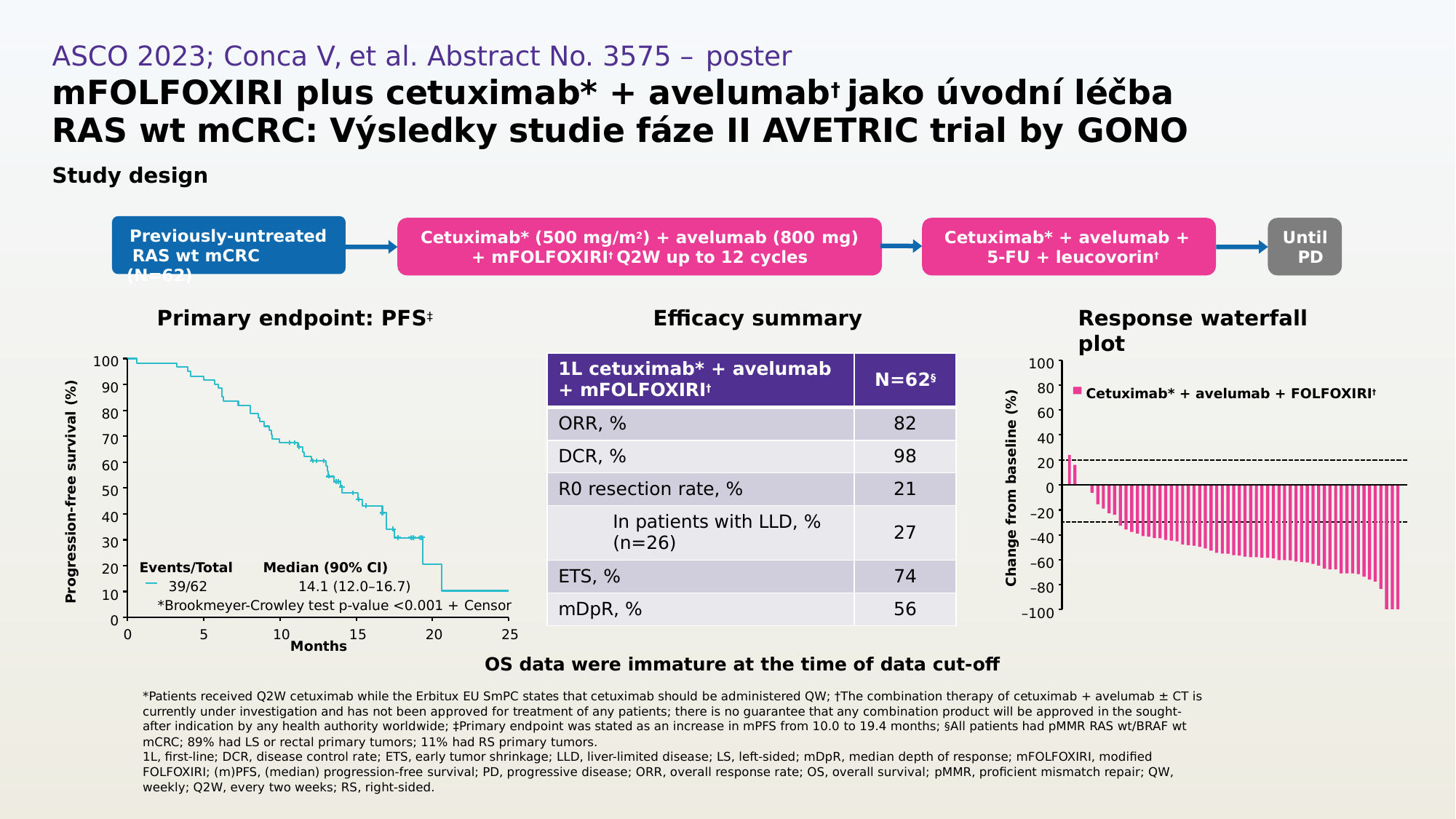

ASCO 2023; Conca V, et al. Abstract No. 3575 – poster
mFOLFOXIRI plus cetuximab* + avelumab† jako úvodní léčba
RAS wt mCRC: Výsledky studie fáze II AVETRIC trial by GONO Study design

Previously-untreated  RAS wt mCRC (N=62)
Cetuximab* (500 mg/m2) + avelumab (800 mg)
+ mFOLFOXIRI† Q2W up to 12 cycles
Cetuximab* + avelumab +  5-FU + leucovorin†
Until  PD

Response waterfall plot
Primary endpoint: PFS‡	Efficacy summary
100
90
80
70
60
50
40
30
20
10
0
100
80
60
40
20
0
–20
–40
–60
–80
–100
| 1L cetuximab\* + avelumab + mFOLFOXIRI† | N=62§ |
| --- | --- |
| ORR, % | 82 |
| DCR, % | 98 |
| R0 resection rate, % | 21 |
| In patients with LLD, % (n=26) | 27 |
| ETS, % | 74 |
| mDpR, % | 56 |

Progression-free survival (%)
Change from baseline (%)
Cetuximab* + avelumab + FOLFOXIRI†

Events/Total	Median (90% CI)
39/62	14.1 (12.0–16.7)
*Brookmeyer-Crowley test p-value <0.001 + Censor
0
5	10	15	20	25
Months
OS data were immature at the time of data cut-off
*Patients received Q2W cetuximab while the Erbitux EU SmPC states that cetuximab should be administered QW; †The combination therapy of cetuximab + avelumab ± CT is  currently under investigation and has not been approved for treatment of any patients; there is no guarantee that any combination product will be approved in the sought-  after indication by any health authority worldwide; ‡Primary endpoint was stated as an increase in mPFS from 10.0 to 19.4 months; §All patients had pMMR RAS wt/BRAF wt  mCRC; 89% had LS or rectal primary tumors; 11% had RS primary tumors.
1L, first-line; DCR, disease control rate; ETS, early tumor shrinkage; LLD, liver-limited disease; LS, left-sided; mDpR, median depth of response; mFOLFOXIRI, modified  FOLFOXIRI; (m)PFS, (median) progression-free survival; PD, progressive disease; ORR, overall response rate; OS, overall survival; pMMR, proficient mismatch repair; QW,  weekly; Q2W, every two weeks; RS, right-sided.